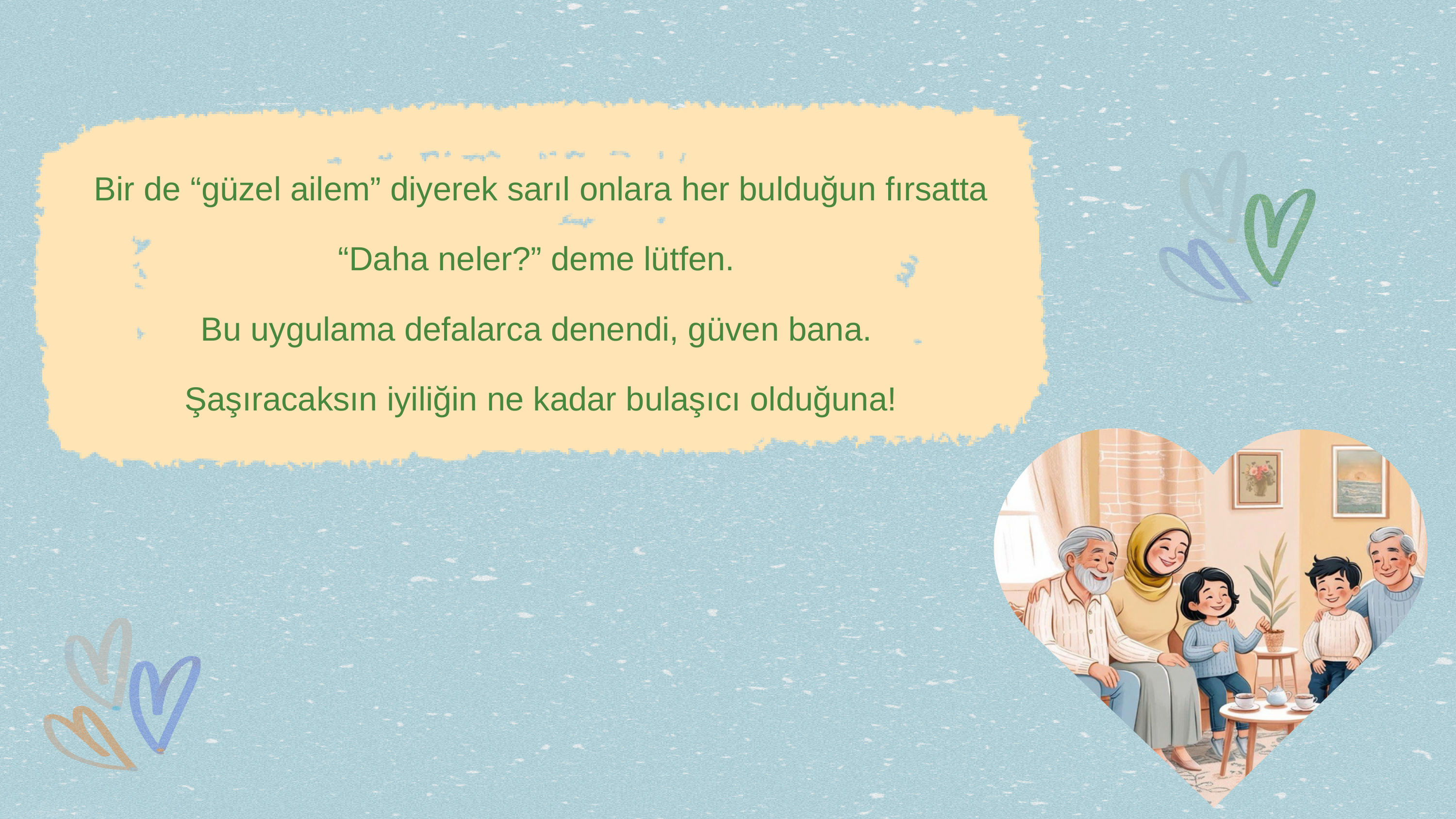

Bir de “güzel ailem” diyerek sarıl onlara her bulduğun fırsatta
“Daha neler?” deme lütfen.
Bu uygulama defalarca denendi, güven bana.
Şaşıracaksın iyiliğin ne kadar bulaşıcı olduğuna!